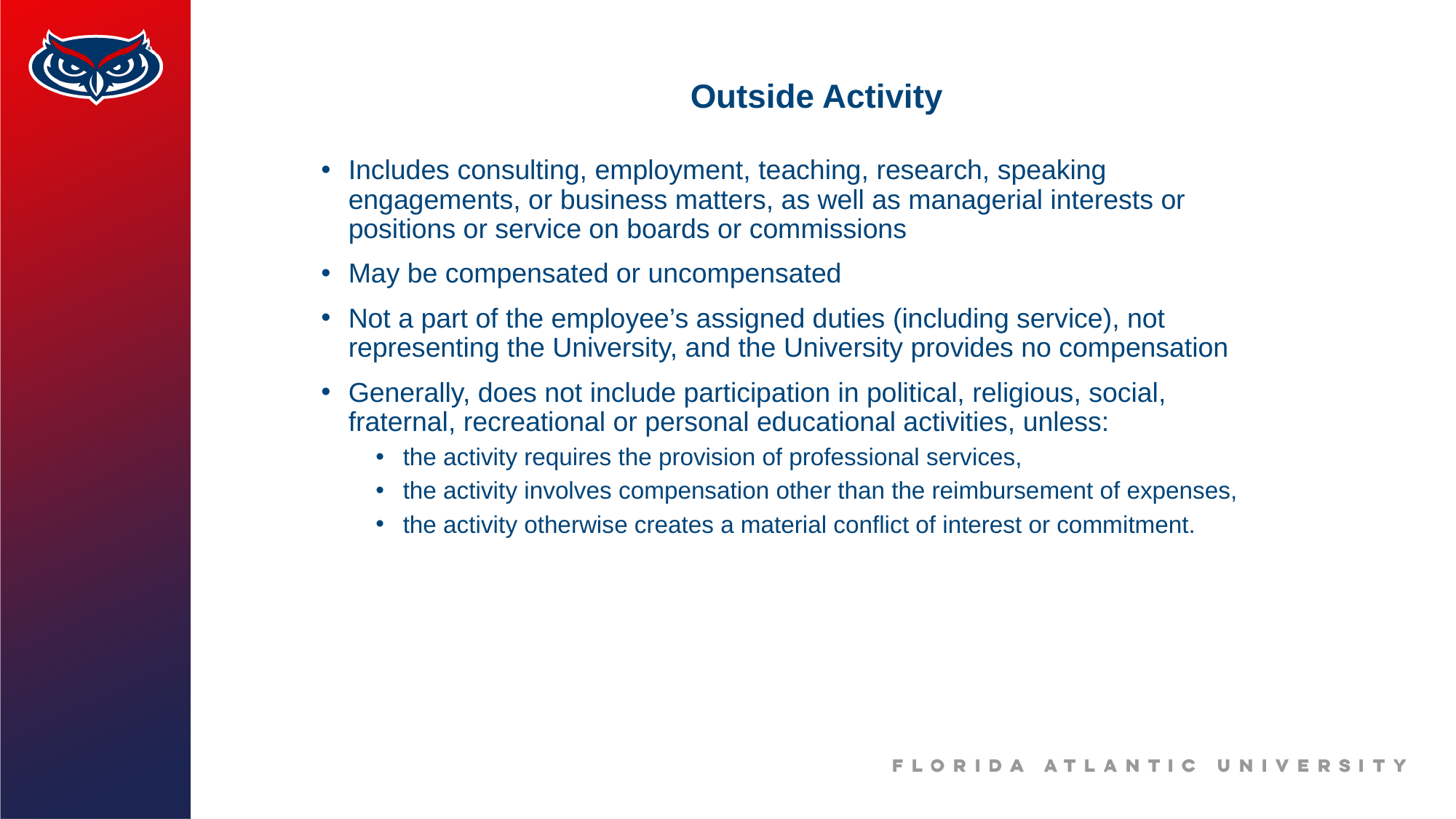

# Outside Activity
Includes consulting, employment, teaching, research, speaking engagements, or business matters, as well as managerial interests or positions or service on boards or commissions
May be compensated or uncompensated
Not a part of the employee’s assigned duties (including service), not representing the University, and the University provides no compensation
Generally, does not include participation in political, religious, social, fraternal, recreational or personal educational activities, unless:
the activity requires the provision of professional services,
the activity involves compensation other than the reimbursement of expenses,
the activity otherwise creates a material conflict of interest or commitment.